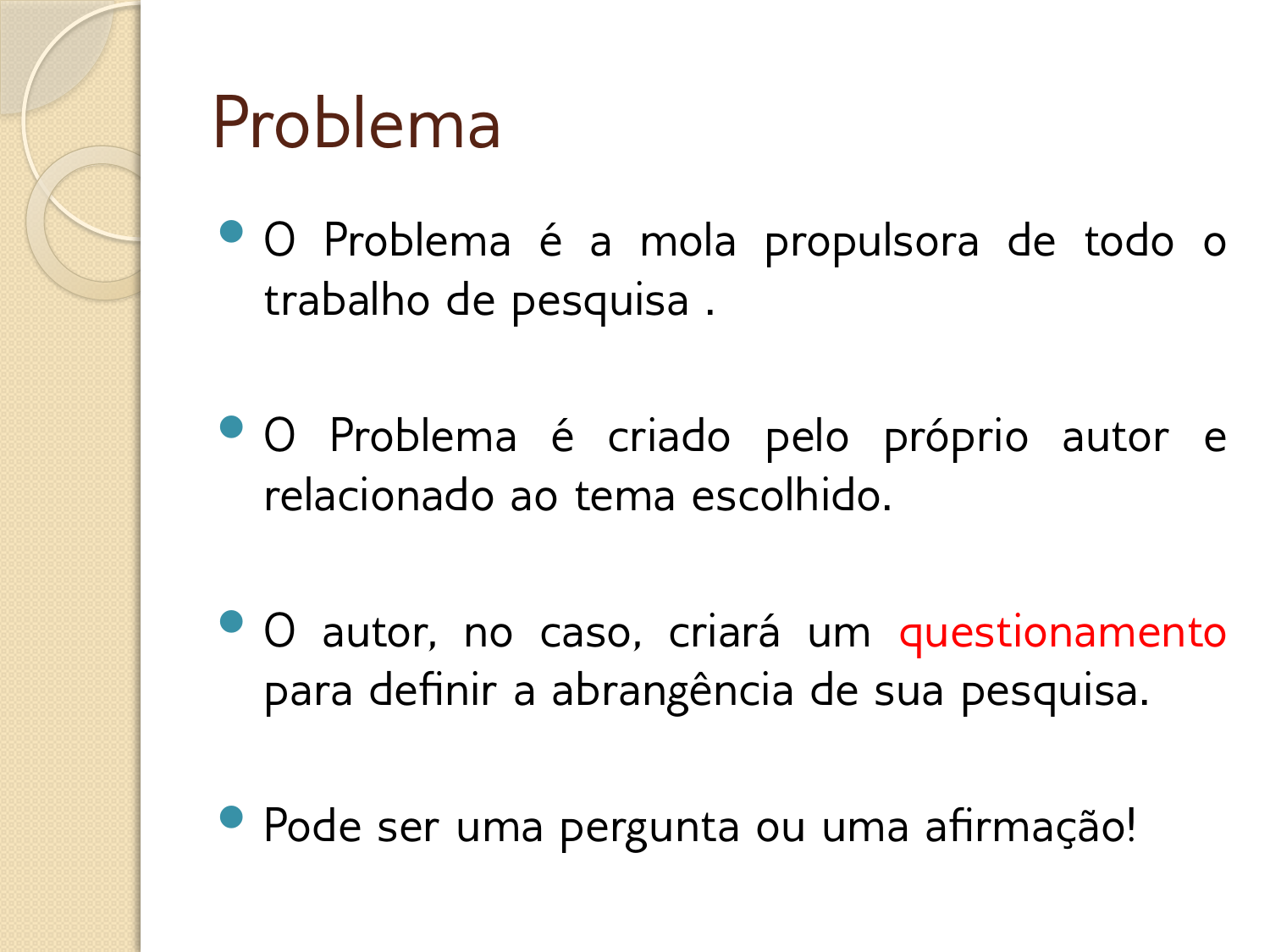

# Problema
O Problema é a mola propulsora de todo o trabalho de pesquisa .

O Problema é criado pelo próprio autor e relacionado ao tema escolhido.

O autor, no caso, criará um questionamento para definir a abrangência de sua pesquisa.

Pode ser uma pergunta ou uma afirmação!